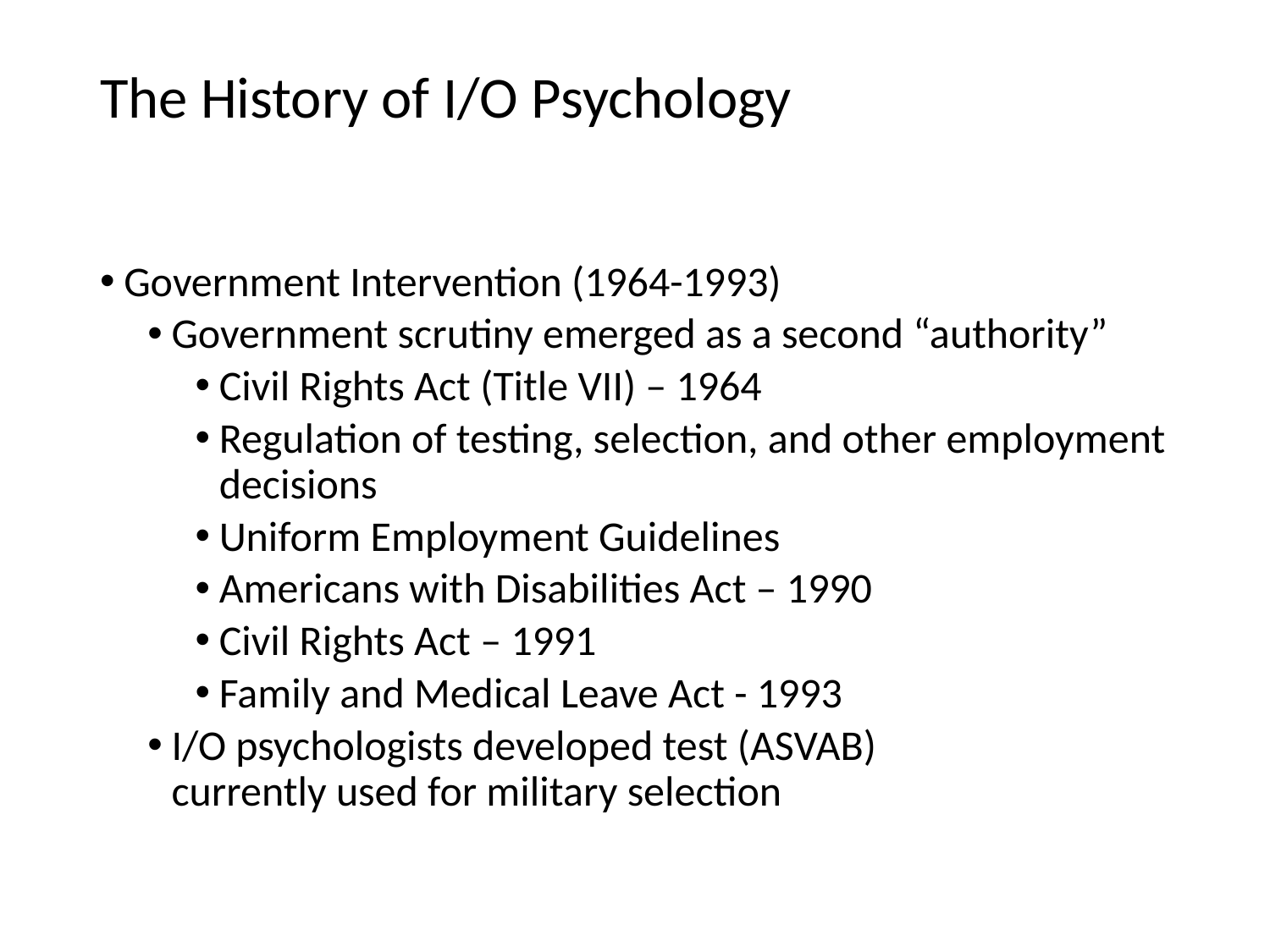

# The History of I/O Psychology
Government Intervention (1964-1993)
Government scrutiny emerged as a second “authority”
Civil Rights Act (Title VII) – 1964
Regulation of testing, selection, and other employment decisions
Uniform Employment Guidelines
Americans with Disabilities Act – 1990
Civil Rights Act – 1991
Family and Medical Leave Act - 1993
I/O psychologists developed test (ASVAB)
currently used for military selection
11